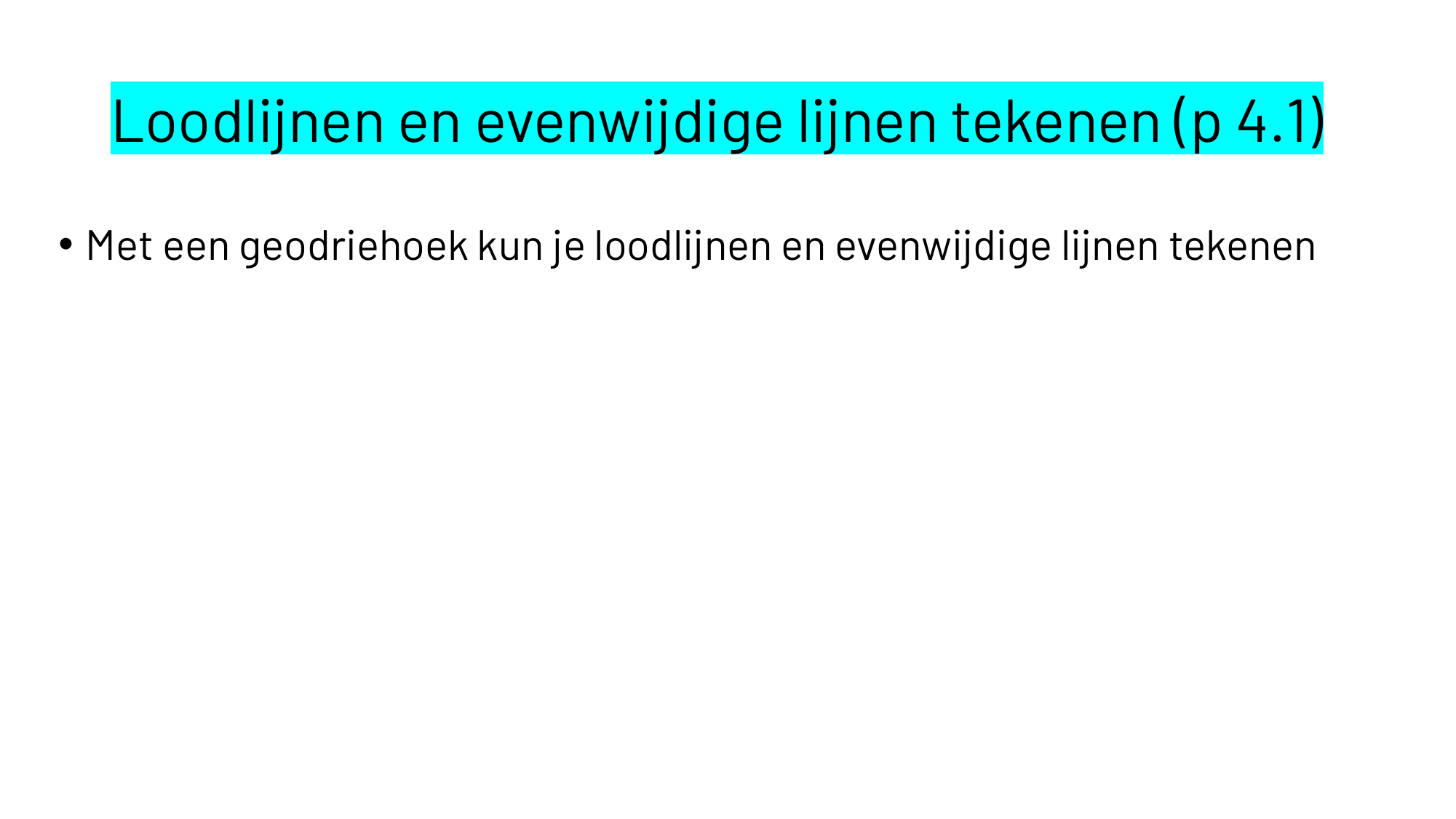

# Loodlijnen en evenwijdige lijnen tekenen (p 4.1)
Met een geodriehoek kun je loodlijnen en evenwijdige lijnen tekenen